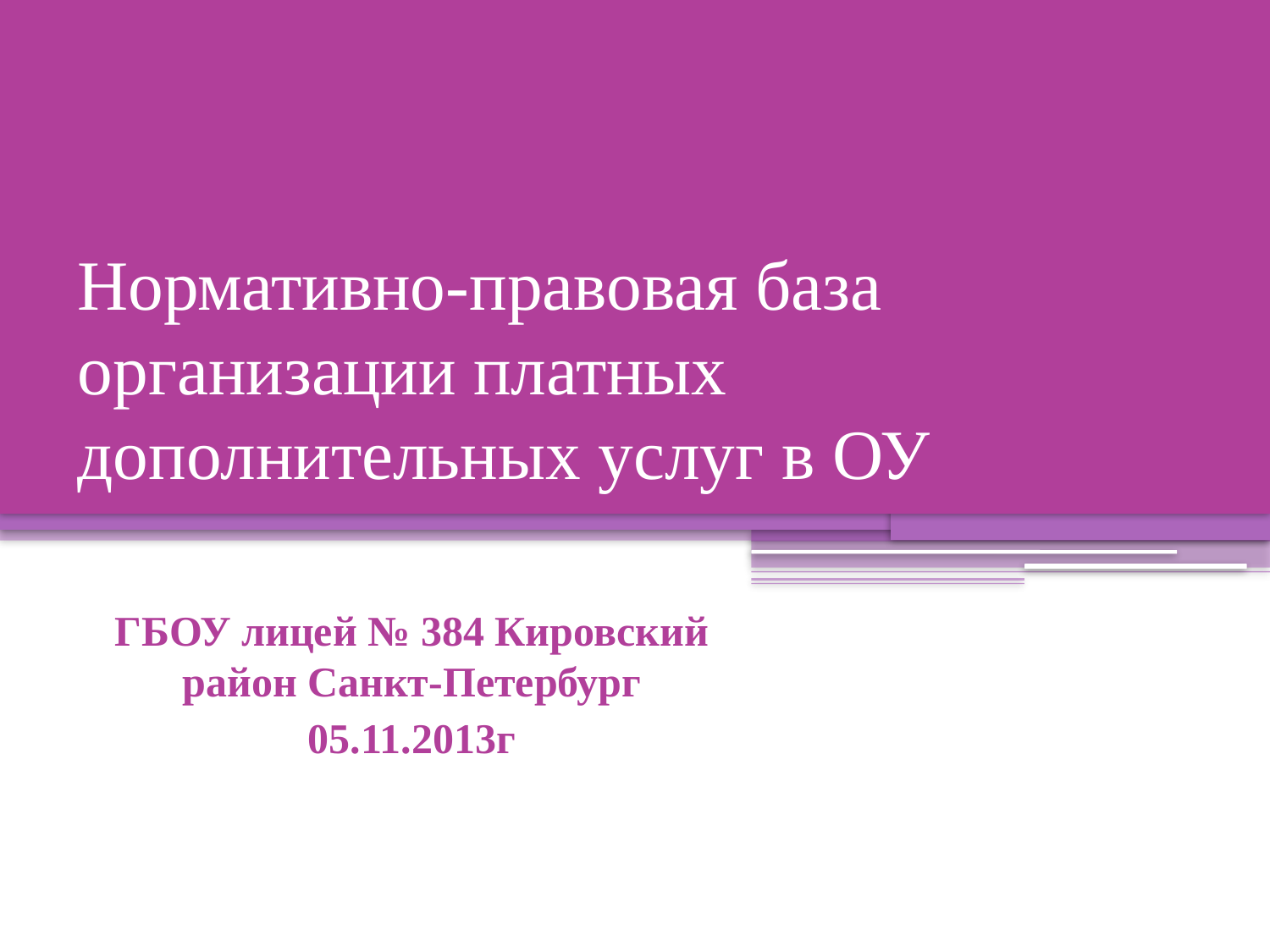

# Нормативно-правовая база организации платных дополнительных услуг в ОУ

ГБОУ лицей № 384 Кировский район Санкт-Петербург
05.11.2013г